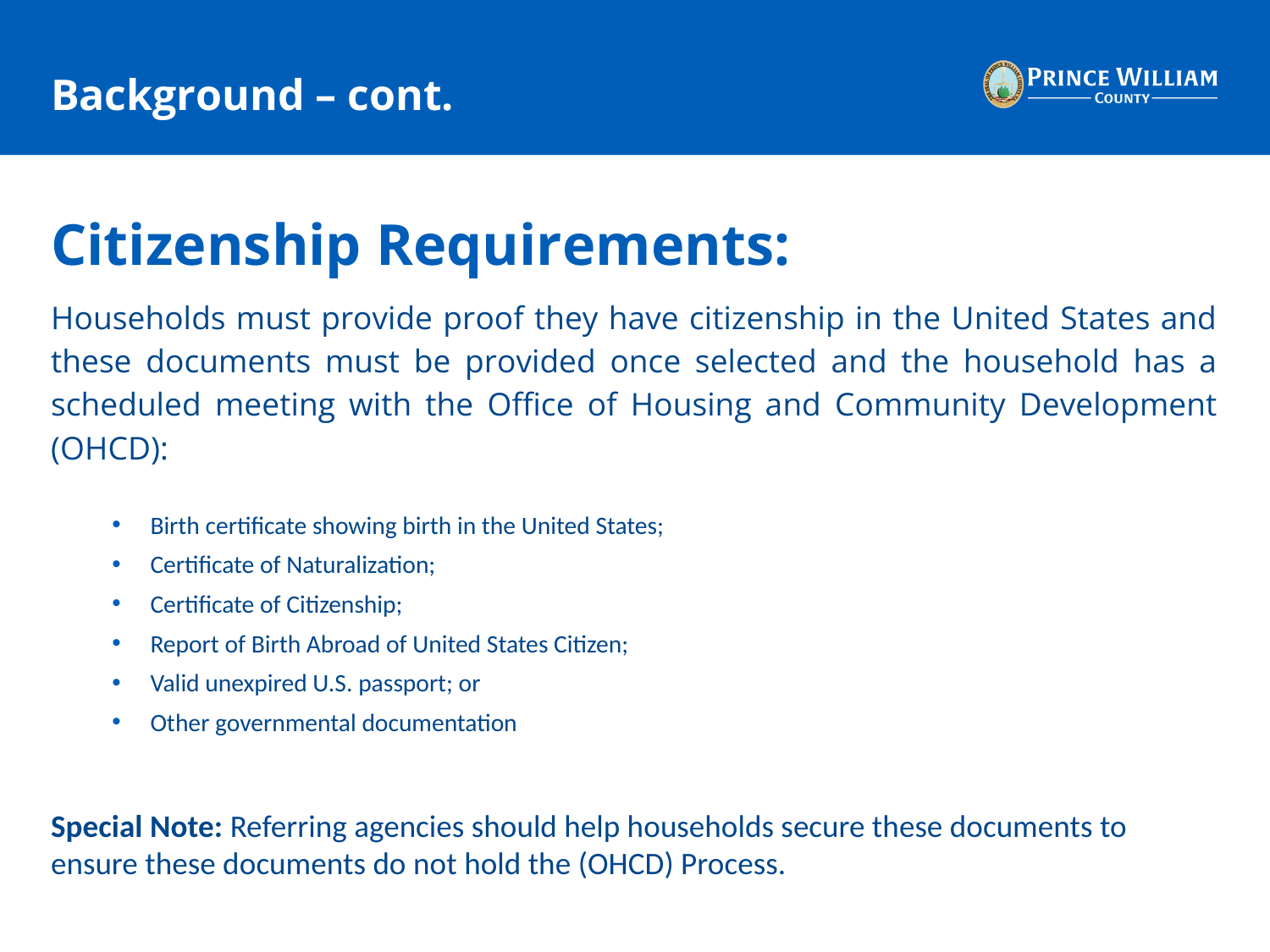

# Background – cont.
Citizenship Requirements:
Households must provide proof they have citizenship in the United States and these documents must be provided once selected and the household has a scheduled meeting with the Office of Housing and Community Development (OHCD):

Birth certificate showing birth in the United States;
Certificate of Naturalization;
Certificate of Citizenship;
Report of Birth Abroad of United States Citizen;
Valid unexpired U.S. passport; or
Other governmental documentation

Special Note: Referring agencies should help households secure these documents to ensure these documents do not hold the (OHCD) Process.